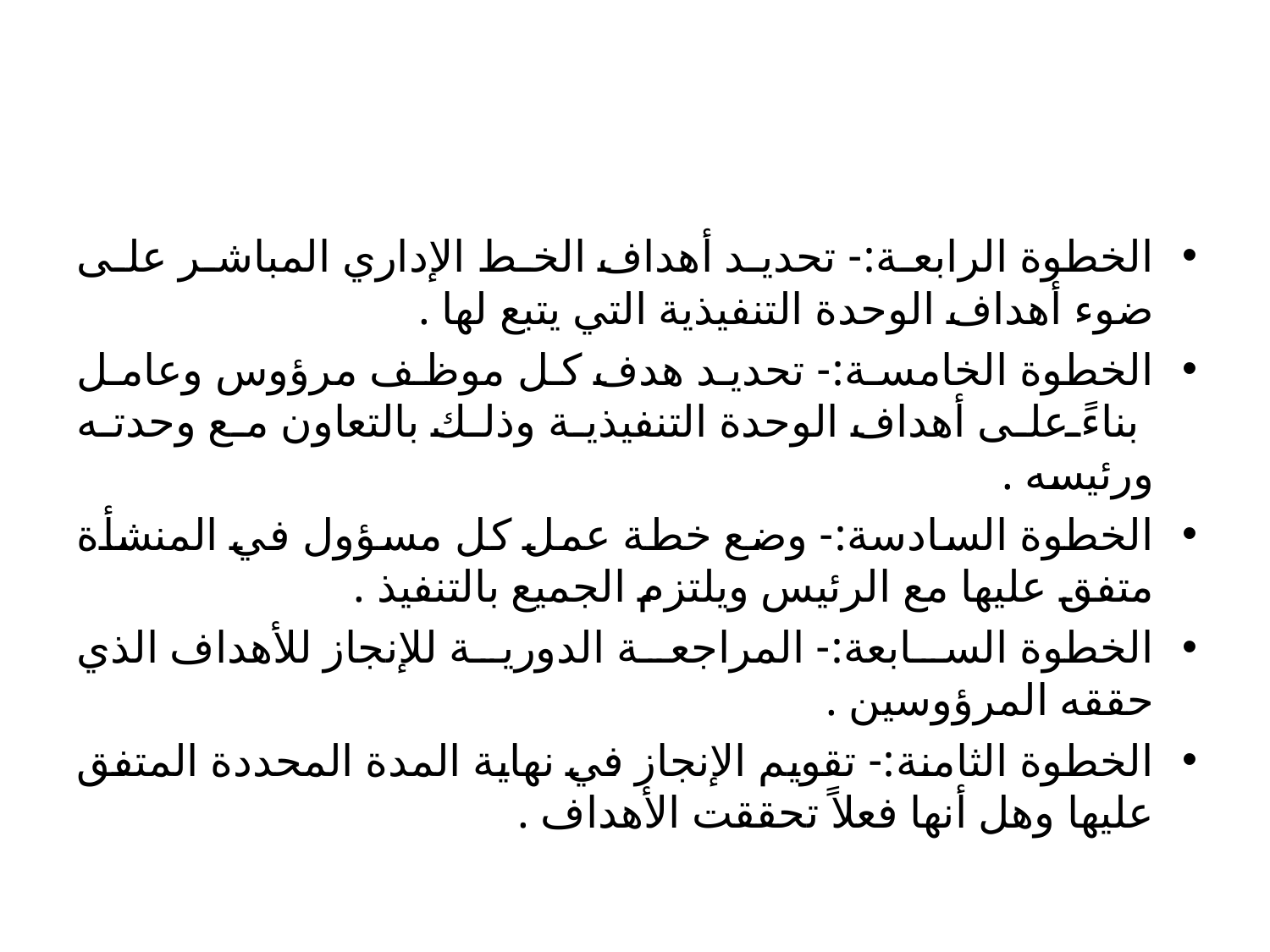

#
الخطوة الرابعة:- تحديد أهداف الخط الإداري المباشر على ضوء أهداف الوحدة التنفيذية التي يتبع لها .
الخطوة الخامسة:- تحديد هدف كل موظف مرؤوس وعامل بناءً على أهداف الوحدة التنفيذية وذلك بالتعاون مع وحدته ورئيسه .
الخطوة السادسة:- وضع خطة عمل كل مسؤول في المنشأة متفق عليها مع الرئيس ويلتزم الجميع بالتنفيذ .
الخطوة السابعة:- المراجعة الدورية للإنجاز للأهداف الذي حققه المرؤوسين .
الخطوة الثامنة:- تقويم الإنجاز في نهاية المدة المحددة المتفق عليها وهل أنها فعلاً تحققت الأهداف .